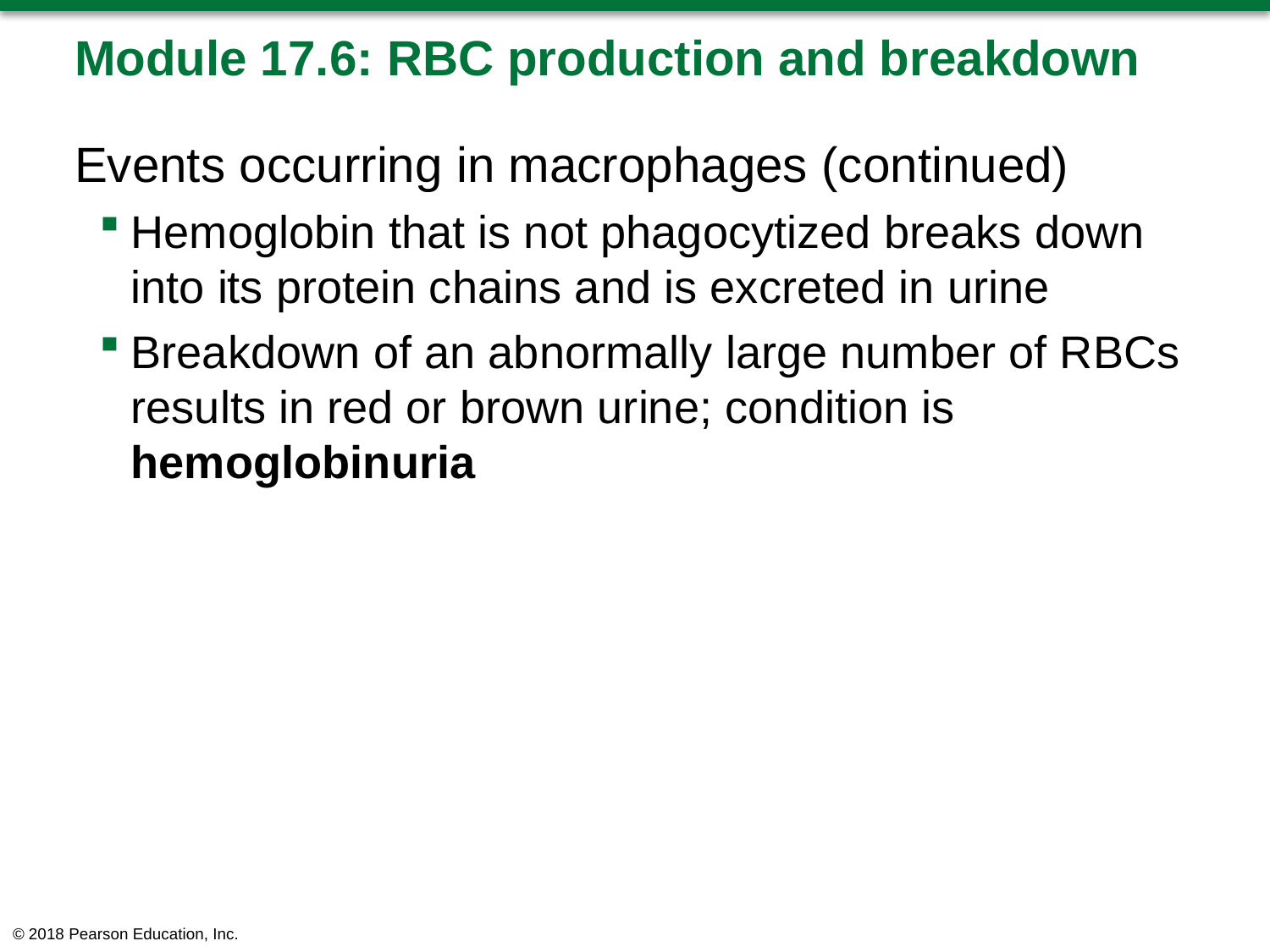

# Module 17.6: RBC production and breakdown
Events occurring in macrophages (continued)
Hemoglobin that is not phagocytized breaks down into its protein chains and is excreted in urine
Breakdown of an abnormally large number of RBCs results in red or brown urine; condition is hemoglobinuria
© 2018 Pearson Education, Inc.